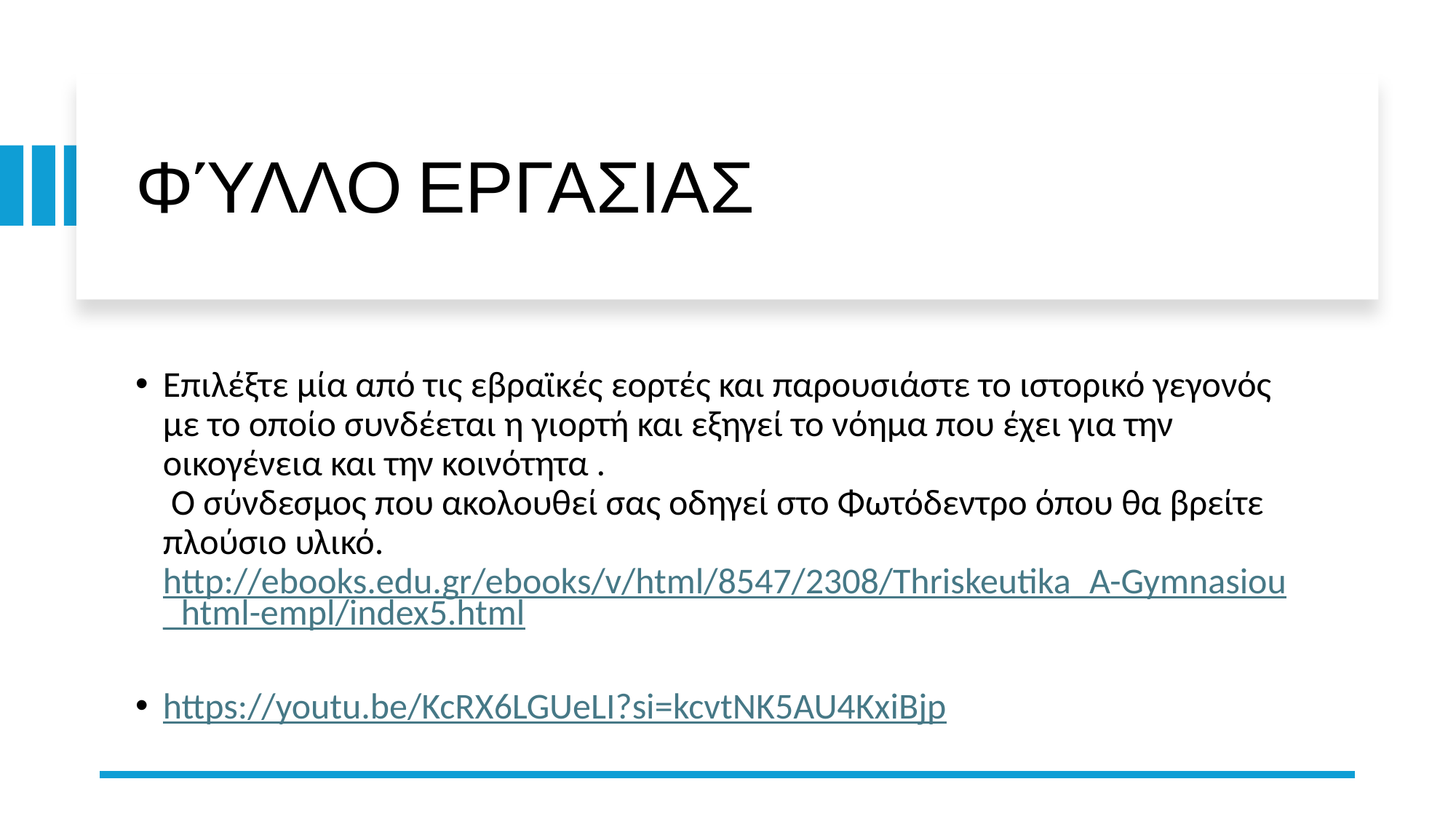

# ΦΎΛΛΟ ΕΡΓΑΣΙΑΣ

Επιλέξτε μία από τις εβραϊκές εορτές και παρουσιάστε το ιστορικό γεγονός με το οποίο συνδέεται η γιορτή και εξηγεί το νόημα που έχει για την οικογένεια και την κοινότητα .                                                                                      Ο σύνδεσμος που ακολουθεί σας οδηγεί στο Φωτόδεντρο όπου θα βρείτε πλούσιο υλικό.  http://ebooks.edu.gr/ebooks/v/html/8547/2308/Thriskeutika_A-Gymnasiou_html-empl/index5.html
https://youtu.be/KcRX6LGUeLI?si=kcvtNK5AU4KxiBjp